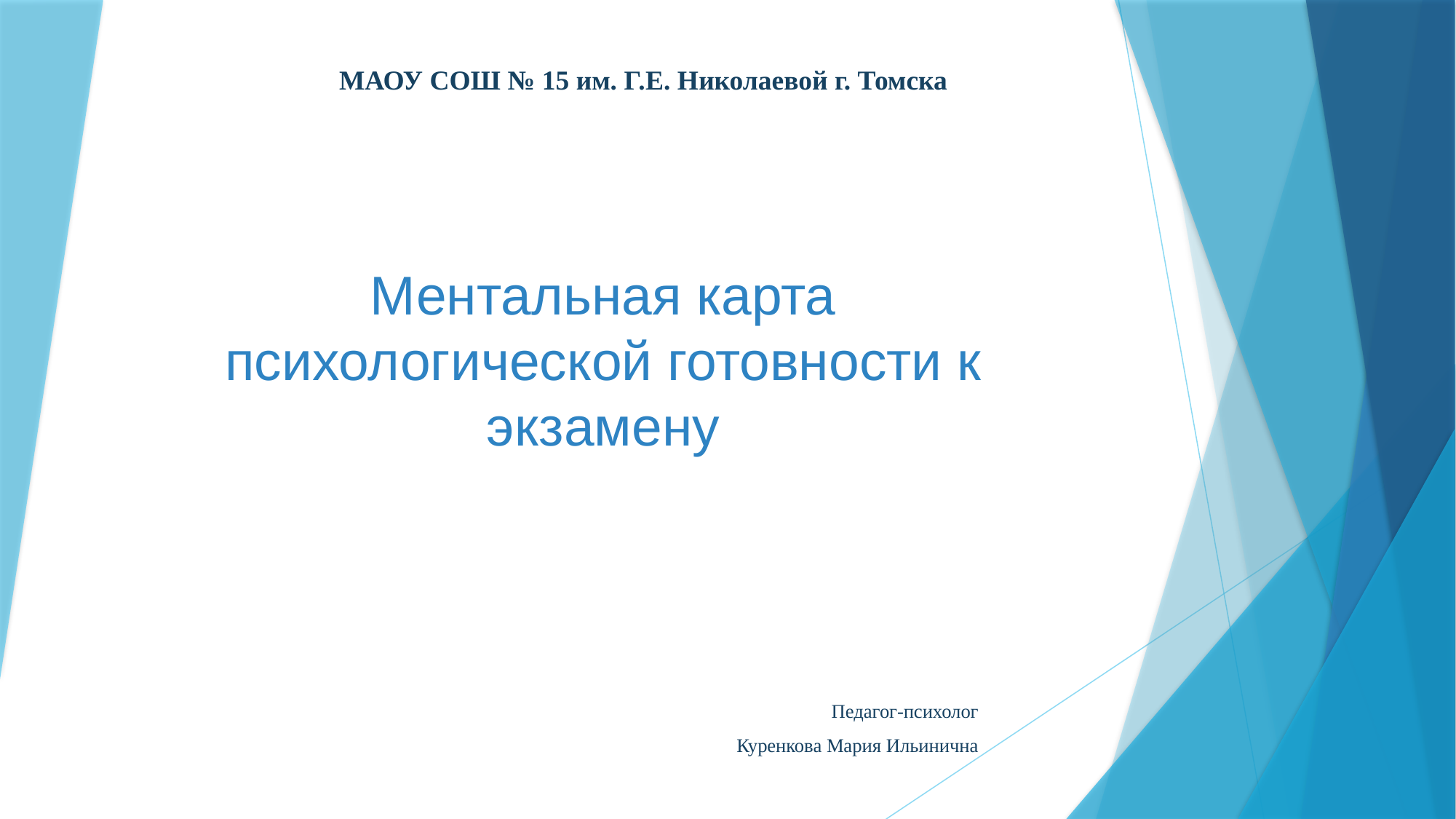

МАОУ СОШ № 15 им. Г.Е. Николаевой г. Томска

Ментальная карта психологической готовности к экзамену

Педагог-психолог
 Куренкова Мария Ильинична